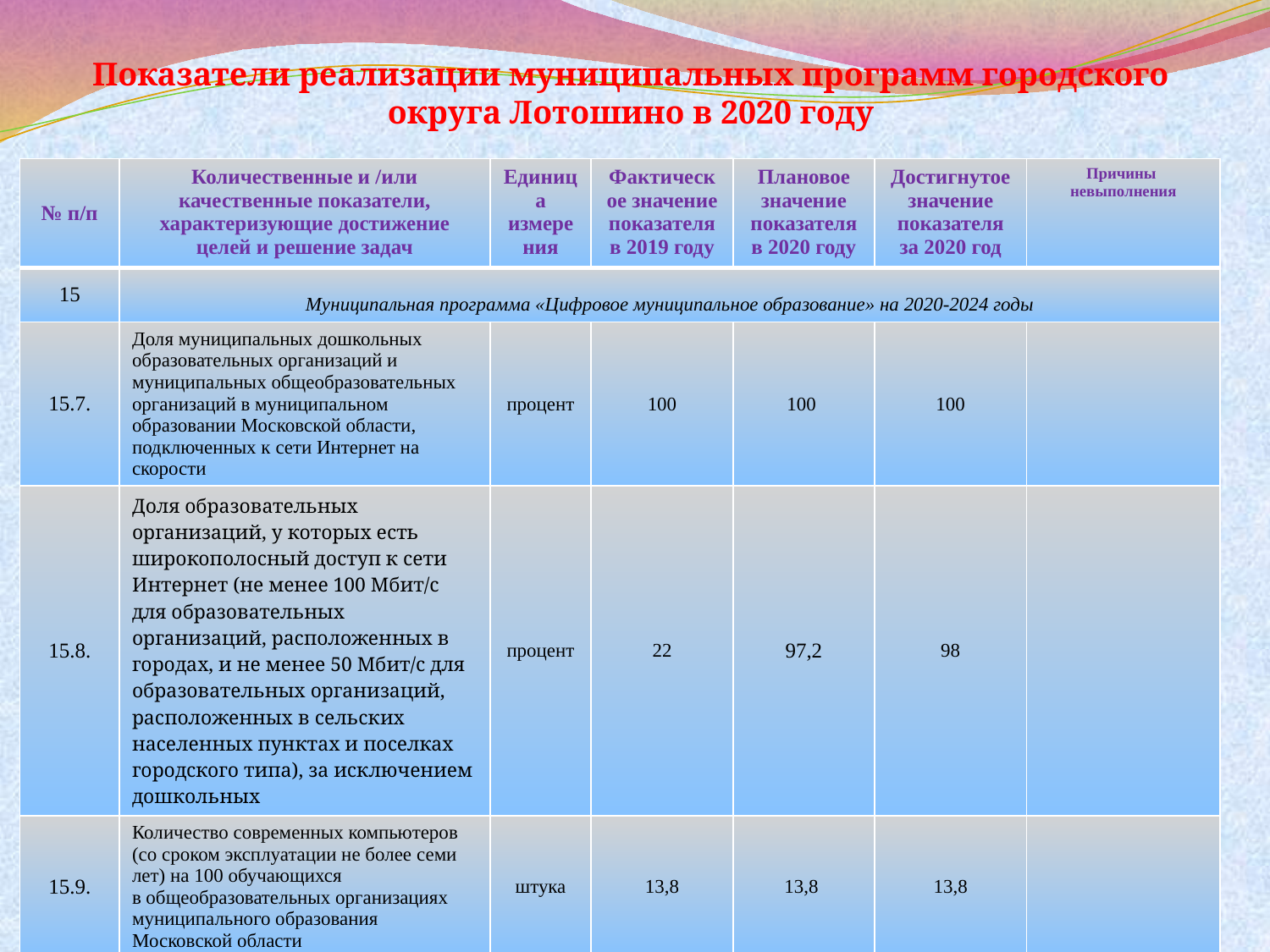

# Показатели реализации муниципальных программ городского округа Лотошино в 2020 году
| № п/п | Количественные и /или качественные показатели, характеризующие достижение целей и решение задач | Единица измерения | Фактическое значение показателя в 2019 году | Плановое значение показателя в 2020 году | Достигнутое значение показателя за 2020 год | Причины невыполнения |
| --- | --- | --- | --- | --- | --- | --- |
| 15 | Муниципальная программа «Цифровое муниципальное образование» на 2020-2024 годы |  |  |  |  |  |
| 15.7. | Доля муниципальных дошкольных образовательных организаций и муниципальных общеобразовательных организаций в муниципальном образовании Московской области, подключенных к сети Интернет на скорости | процент | 100 | 100 | 100 |  |
| 15.8. | Доля образовательных организаций, у которых есть широкополосный доступ к сети Интернет (не менее 100 Мбит/с для образовательных организаций, расположенных в городах, и не менее 50 Мбит/с для образовательных организаций, расположенных в сельских населенных пунктах и поселках городского типа), за исключением дошкольных | процент | 22 | 97,2 | 98 |  |
| 15.9. | Количество современных компьютеров (со сроком эксплуатации не более семи лет) на 100 обучающихся в общеобразовательных организациях муниципального образования Московской области | штука | 13,8 | 13,8 | 13,8 |  |